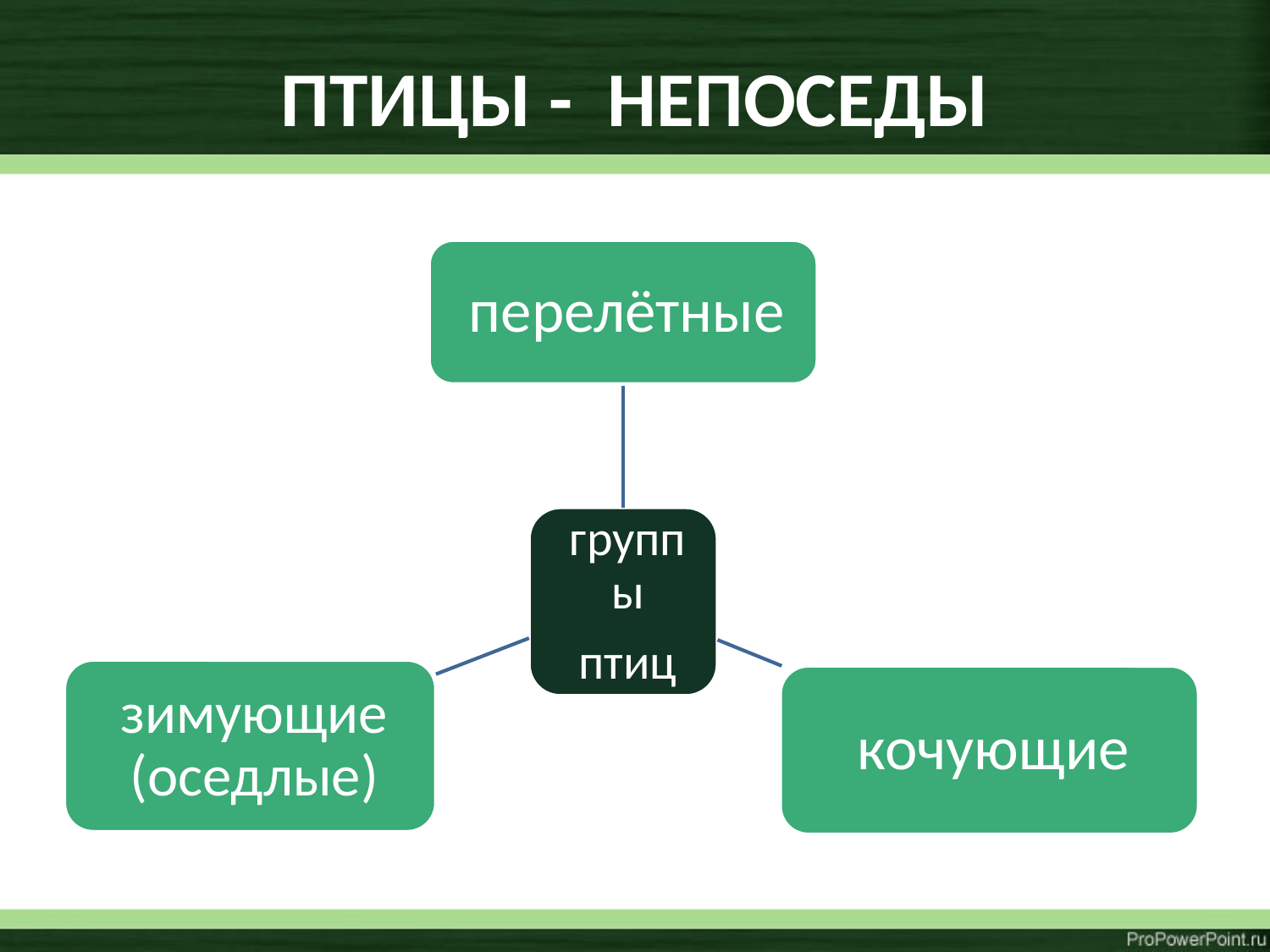

# ПТИЦЫ -  НЕПОСЕДЫ
группы
птиц
перелётные
кочующие
зимующие (оседлые)